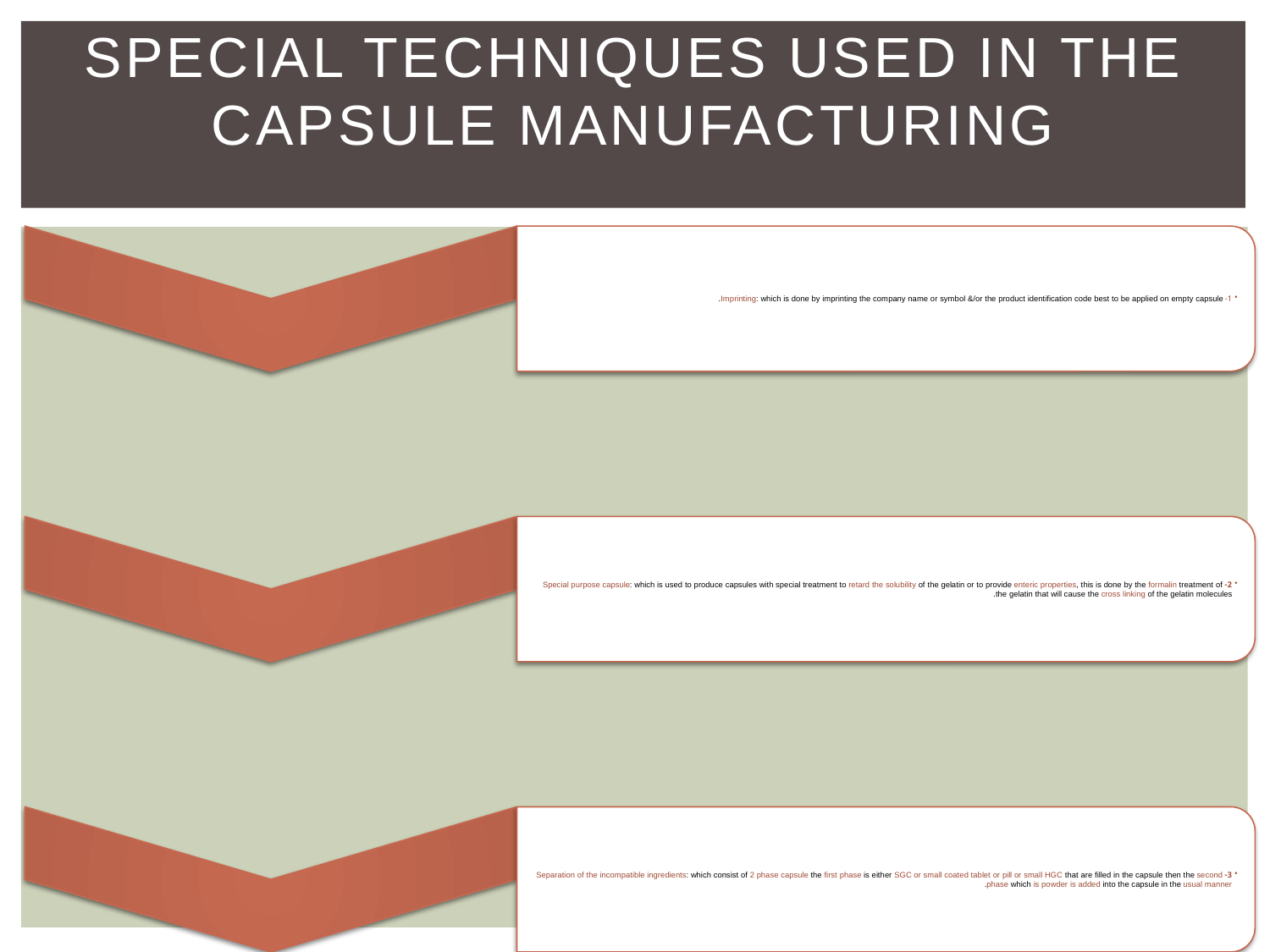

# Special techniques used in the capsule manufacturing